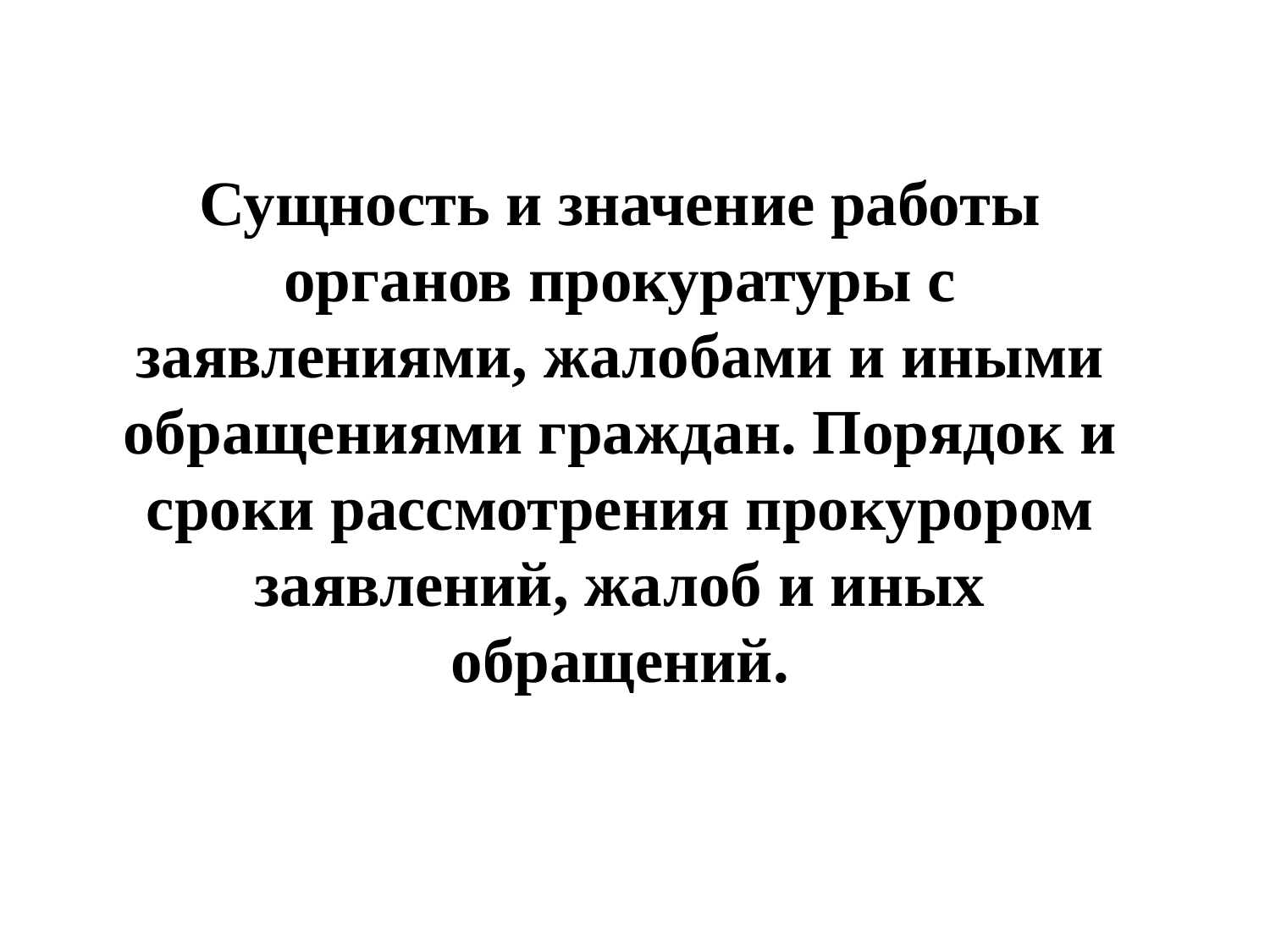

Сущность и значение работы органов прокуратуры с заявлениями, жалобами и иными обращениями граждан. Порядок и сроки рассмотрения прокурором заявлений, жалоб и иных обращений.